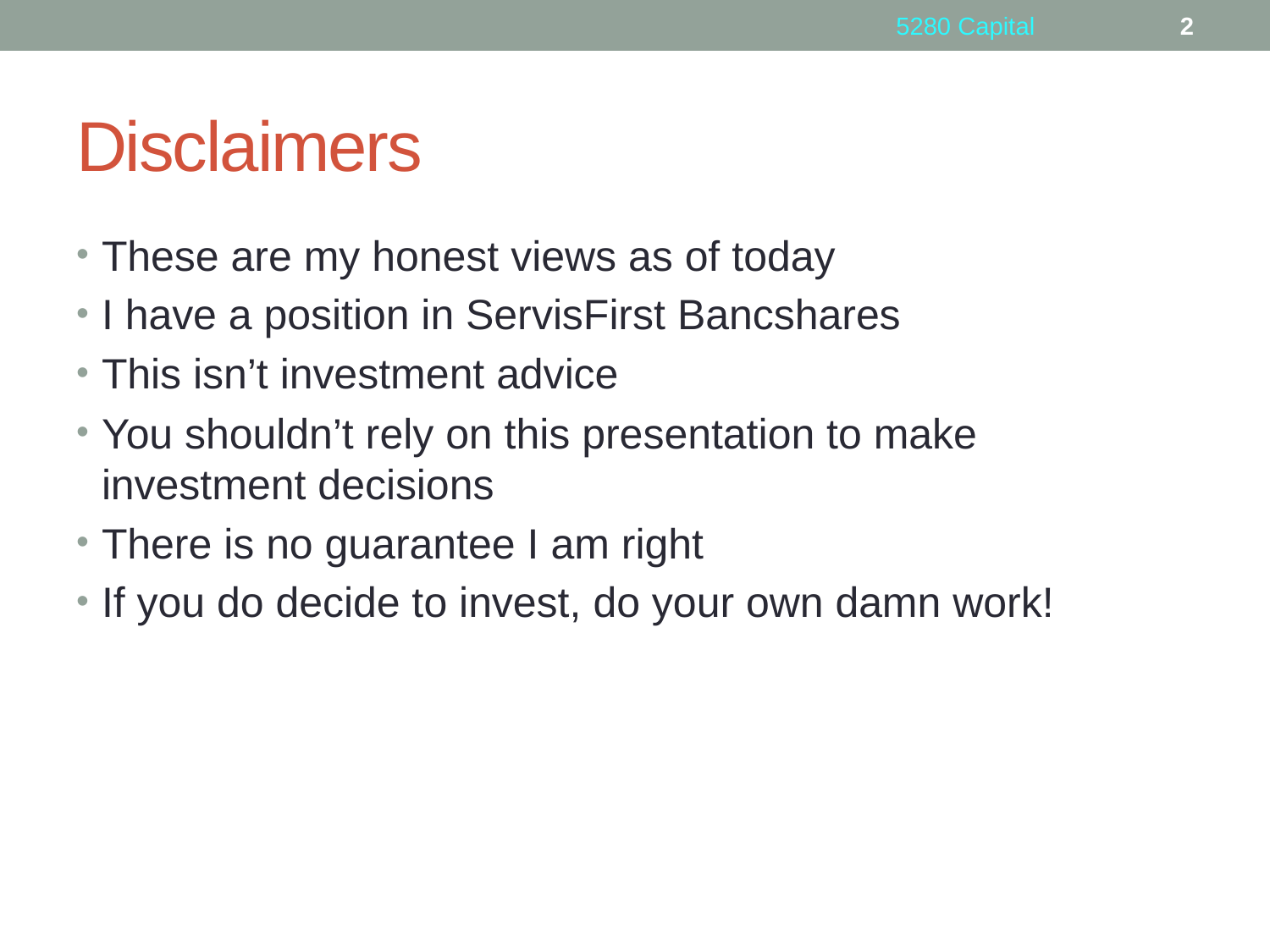

5280 Capital
2
# Disclaimers
These are my honest views as of today
I have a position in ServisFirst Bancshares
This isn’t investment advice
You shouldn’t rely on this presentation to make investment decisions
There is no guarantee I am right
If you do decide to invest, do your own damn work!